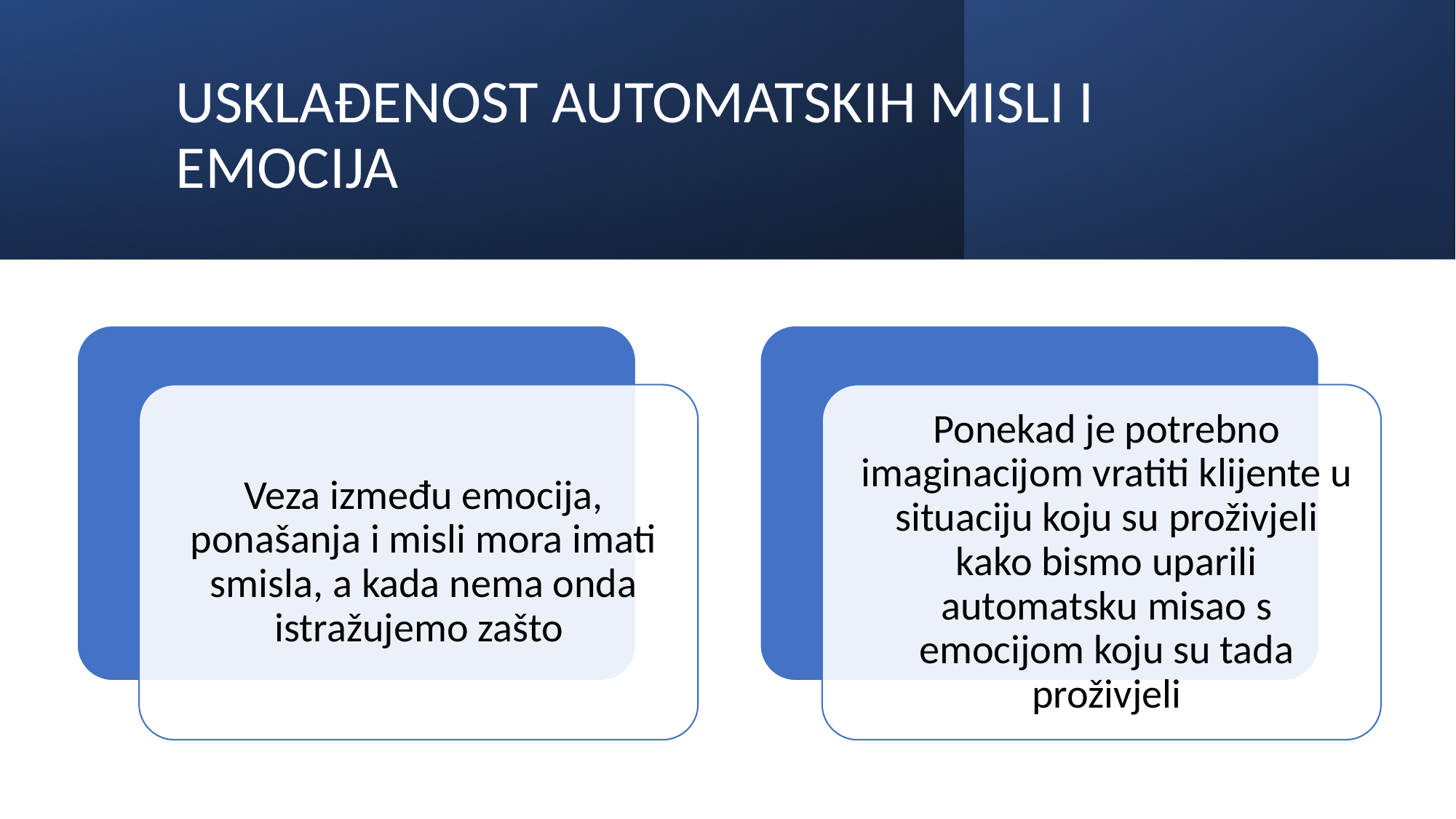

# USKLAĐENOST AUTOMATSKIH MISLI I EMOCIJA
Veza između emocija, ponašanja i misli mora imati smisla, a kada nema onda istražujemo zašto
Ponekad je potrebno imaginacijom vratiti klijente u situaciju koju su proživjeli kako bismo uparili automatsku misao s emocijom koju su tada proživjeli